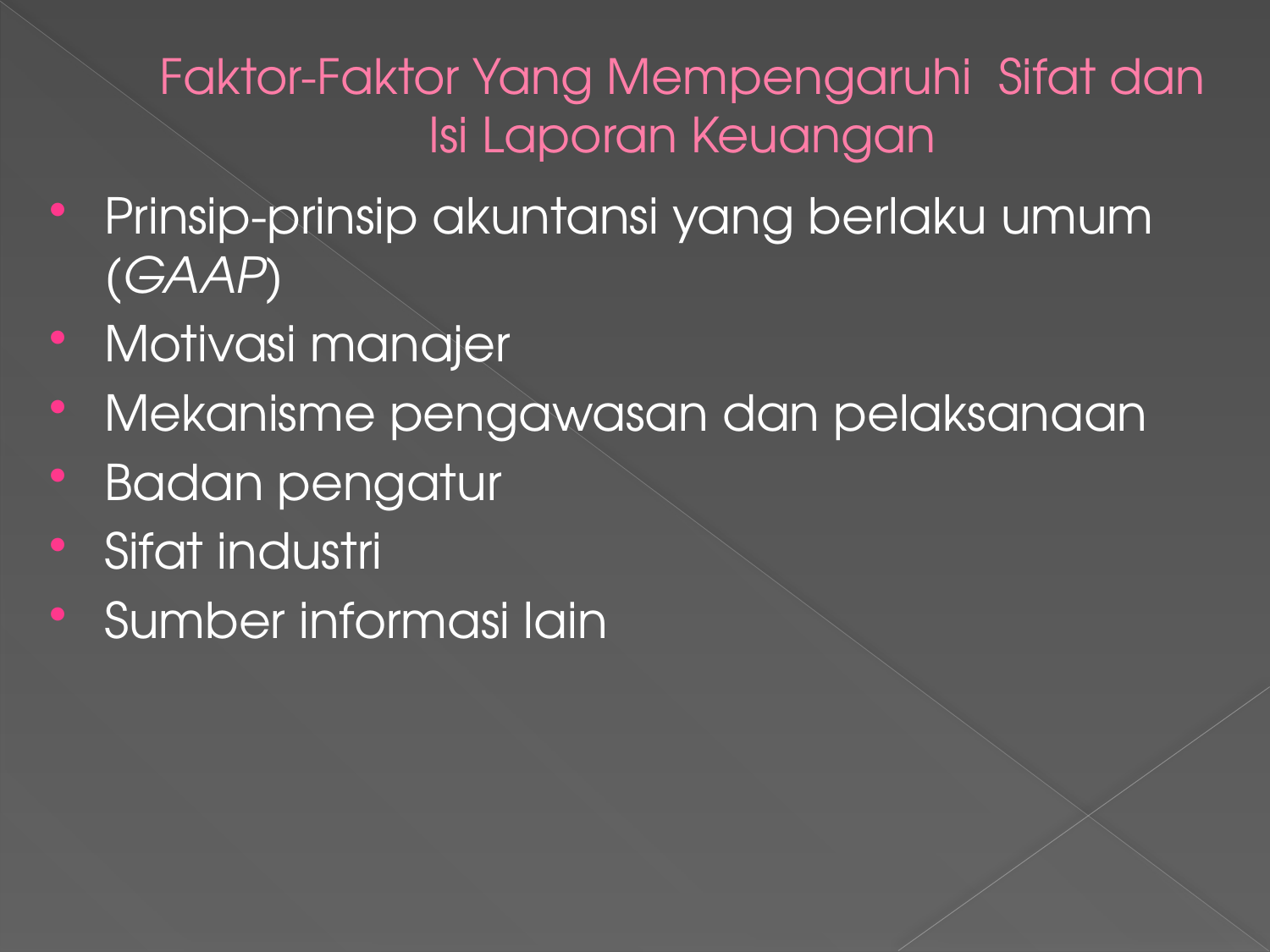

# Faktor-Faktor Yang Mempengaruhi  Sifat dan Isi Laporan Keuangan
Prinsip-prinsip akuntansi yang berlaku umum (GAAP)
Motivasi manajer
Mekanisme pengawasan dan pelaksanaan
Badan pengatur
Sifat industri
Sumber informasi lain